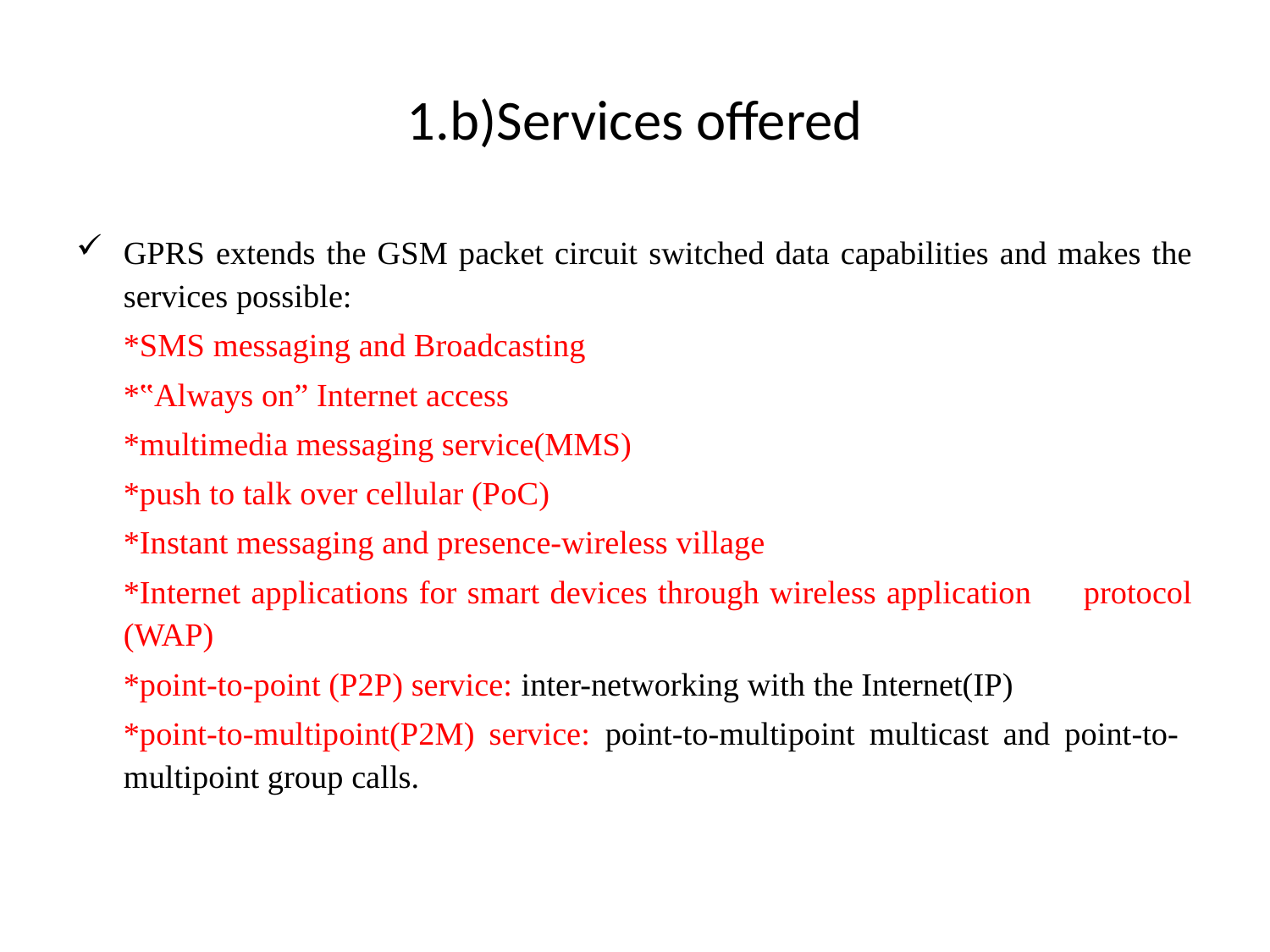

# 1.b)Services offered
GPRS extends the GSM packet circuit switched data capabilities and makes the services possible:
	*SMS messaging and Broadcasting
	*‟Always on” Internet access
	*multimedia messaging service(MMS)
	*push to talk over cellular (PoC)
	*Instant messaging and presence-wireless village
	*Internet applications for smart devices through wireless application     protocol (WAP)
	*point-to-point (P2P) service: inter-networking with the Internet(IP)
	*point-to-multipoint(P2M) service: point-to-multipoint multicast and point-to-  multipoint group calls.